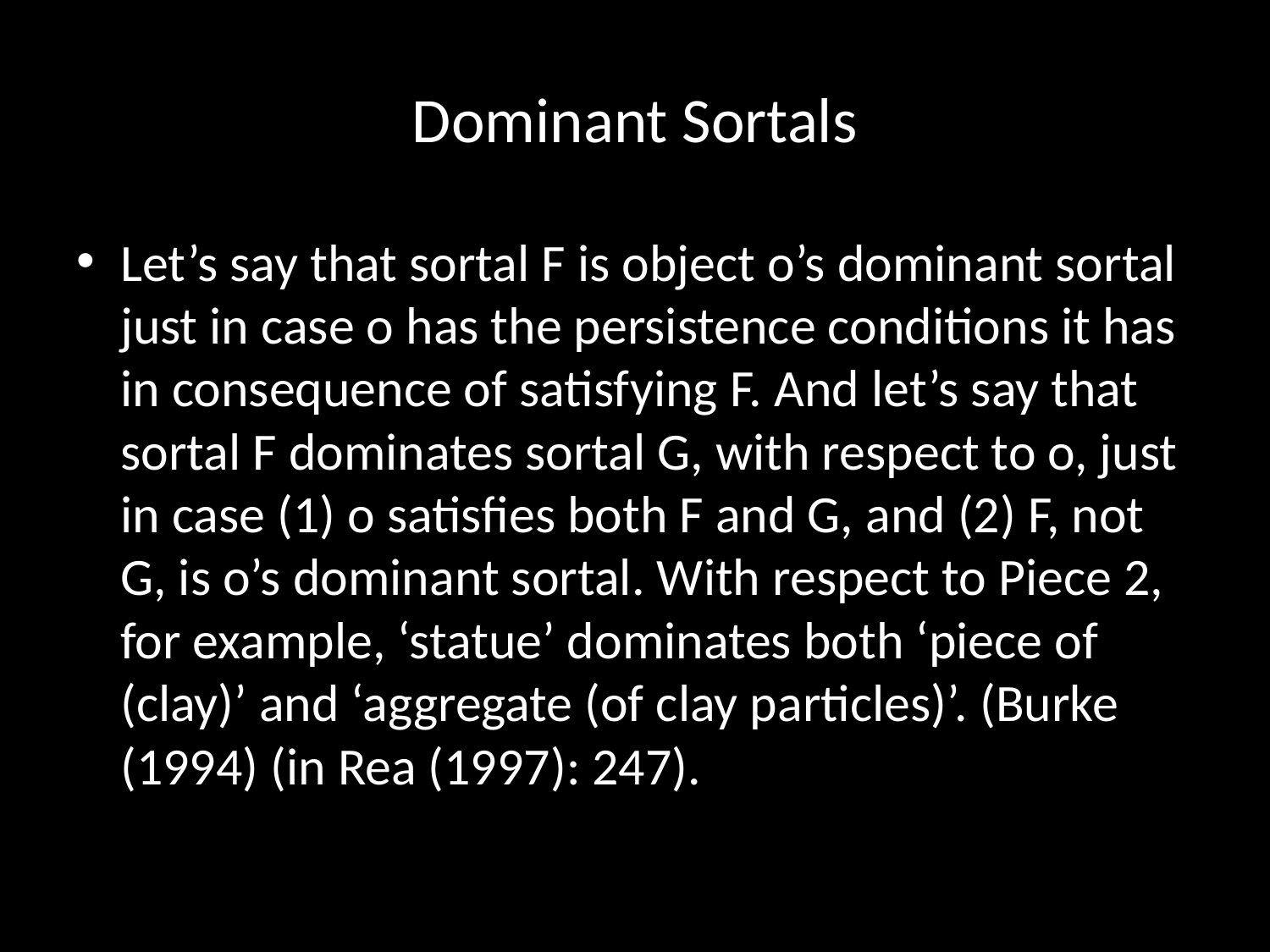

# Dominant Sortals
Let’s say that sortal F is object o’s dominant sortal just in case o has the persistence conditions it has in consequence of satisfying F. And let’s say that sortal F dominates sortal G, with respect to o, just in case (1) o satisfies both F and G, and (2) F, not G, is o’s dominant sortal. With respect to Piece 2, for example, ‘statue’ dominates both ‘piece of (clay)’ and ‘aggregate (of clay particles)’. (Burke (1994) (in Rea (1997): 247).